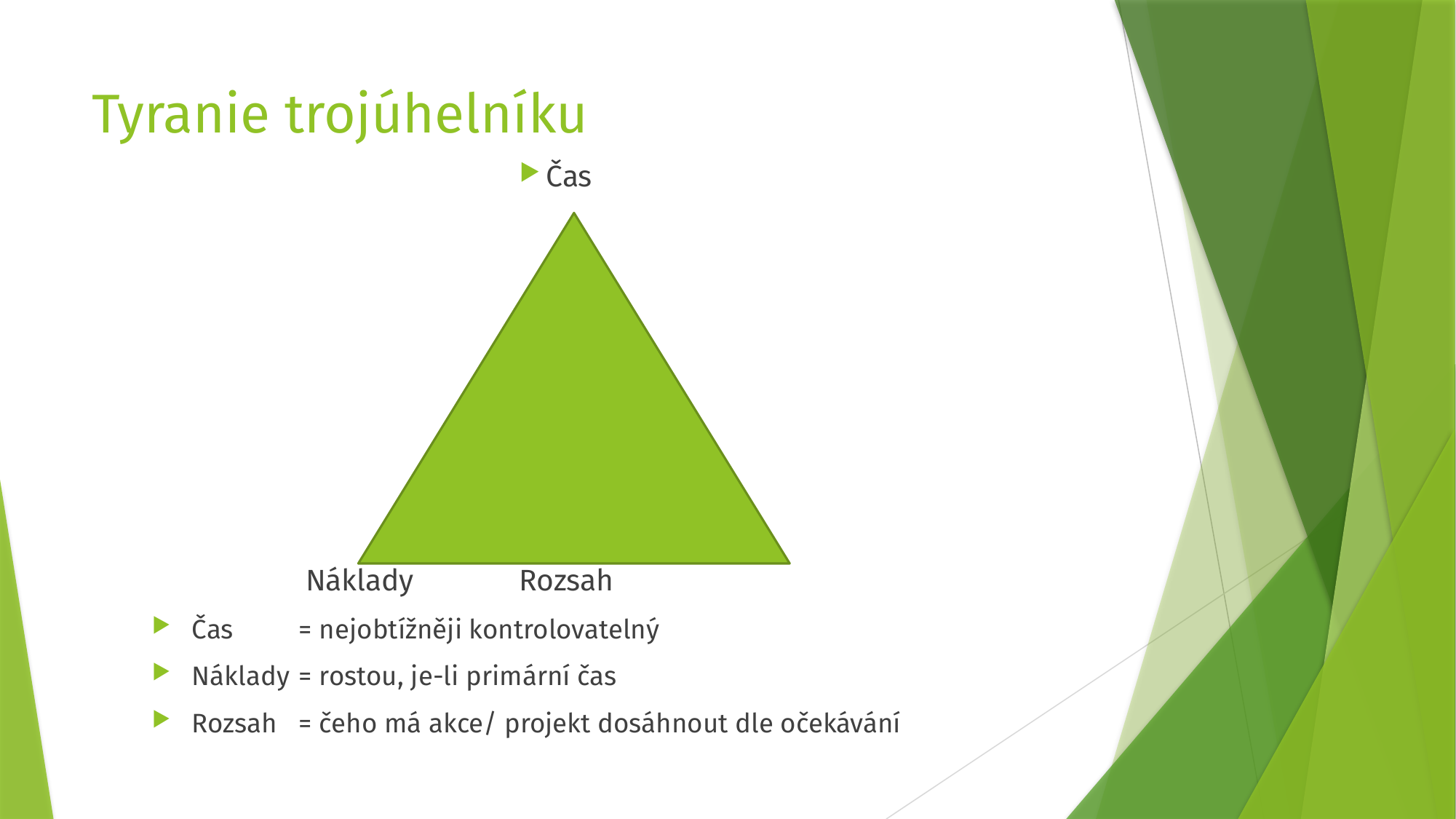

# Tyranie trojúhelníku
Čas

Náklady							Rozsah
Čas		= nejobtížněji kontrolovatelný
Náklady	= rostou, je-li primární čas
Rozsah	= čeho má akce/ projekt dosáhnout dle očekávání